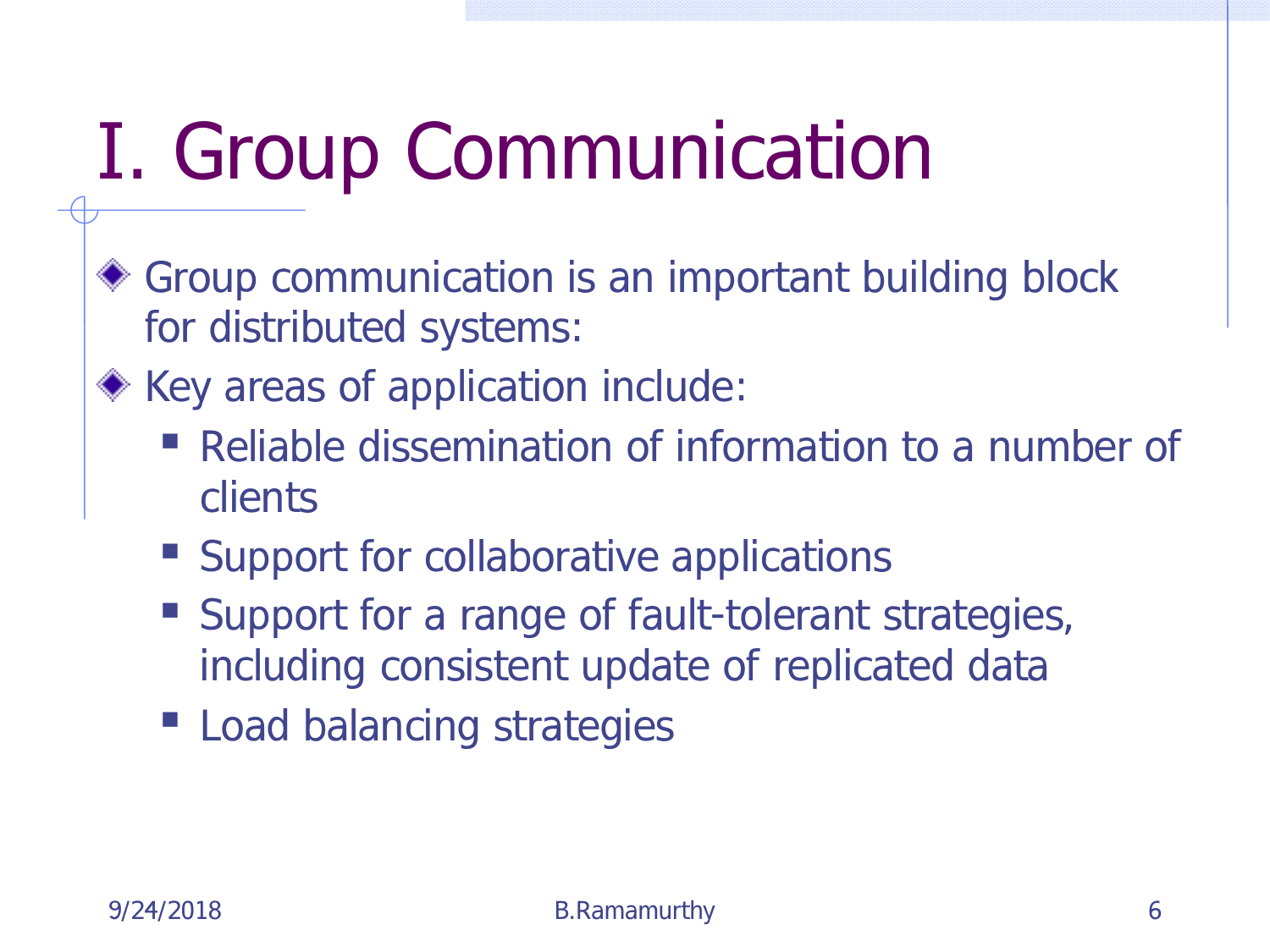

# I. Group Communication
Group communication is an important building block for distributed systems:
Key areas of application include:
Reliable dissemination of information to a number of clients
Support for collaborative applications
Support for a range of fault-tolerant strategies, including consistent update of replicated data
Load balancing strategies
9/24/2018
B.Ramamurthy
6